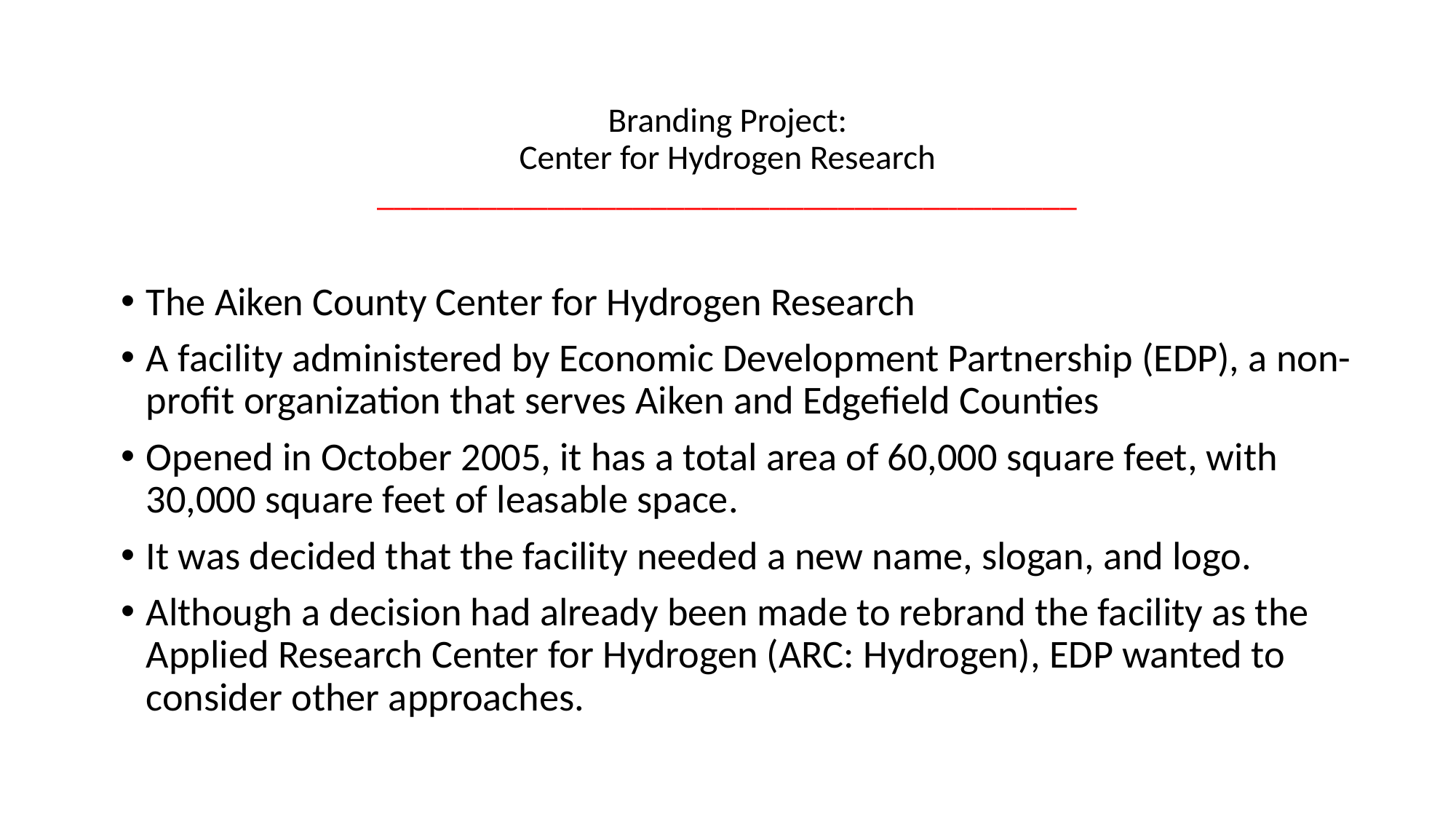

# Branding Project: Center for Hydrogen Research _________________________________________
The Aiken County Center for Hydrogen Research
A facility administered by Economic Development Partnership (EDP), a non-profit organization that serves Aiken and Edgefield Counties
Opened in October 2005, it has a total area of 60,000 square feet, with 30,000 square feet of leasable space.
It was decided that the facility needed a new name, slogan, and logo.
Although a decision had already been made to rebrand the facility as the Applied Research Center for Hydrogen (ARC: Hydrogen), EDP wanted to consider other approaches.